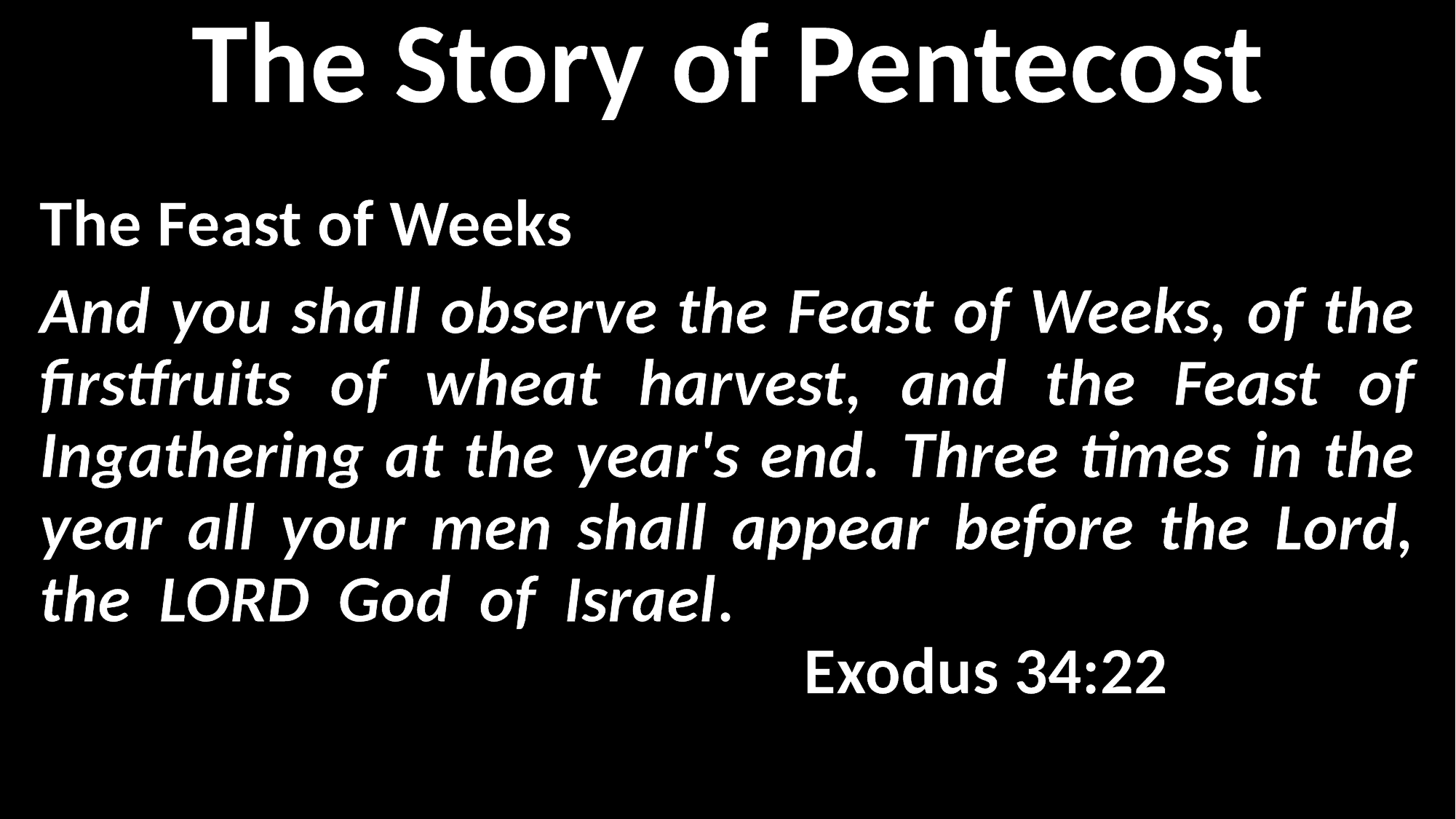

The Story of Pentecost
The Feast of Weeks
And you shall observe the Feast of Weeks, of the firstfruits of wheat harvest, and the Feast of Ingathering at the year's end. Three times in the year all your men shall appear before the Lord, the LORD God of Israel. 													Exodus 34:22